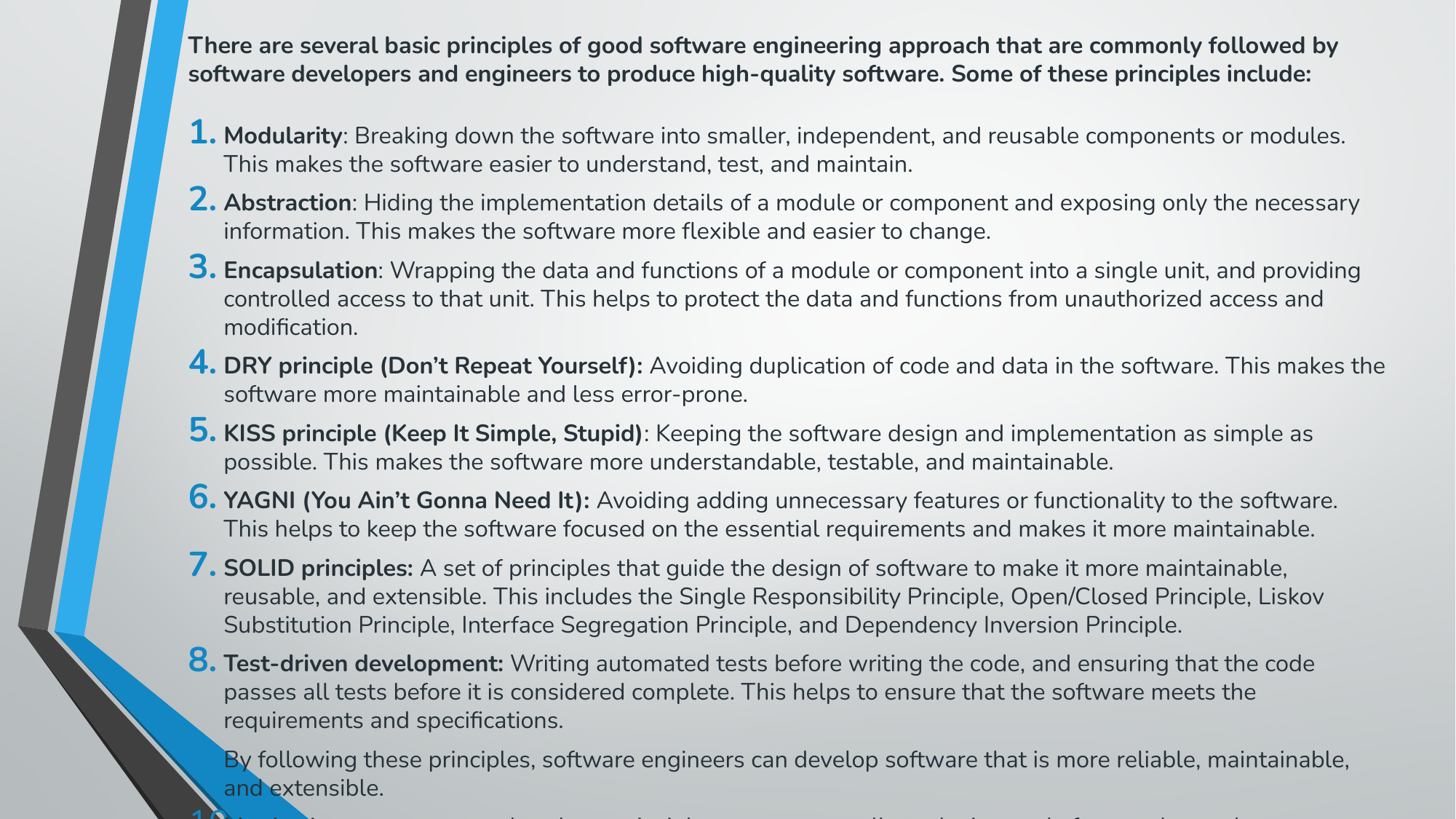

There are several basic principles of good software engineering approach that are commonly followed by software developers and engineers to produce high-quality software. Some of these principles include:

Modularity: Breaking down the software into smaller, independent, and reusable components or modules. This makes the software easier to understand, test, and maintain.
Abstraction: Hiding the implementation details of a module or component and exposing only the necessary information. This makes the software more flexible and easier to change.
Encapsulation: Wrapping the data and functions of a module or component into a single unit, and providing controlled access to that unit. This helps to protect the data and functions from unauthorized access and modification.
DRY principle (Don’t Repeat Yourself): Avoiding duplication of code and data in the software. This makes the software more maintainable and less error-prone.
KISS principle (Keep It Simple, Stupid): Keeping the software design and implementation as simple as possible. This makes the software more understandable, testable, and maintainable.
YAGNI (You Ain’t Gonna Need It): Avoiding adding unnecessary features or functionality to the software. This helps to keep the software focused on the essential requirements and makes it more maintainable.
SOLID principles: A set of principles that guide the design of software to make it more maintainable, reusable, and extensible. This includes the Single Responsibility Principle, Open/Closed Principle, Liskov Substitution Principle, Interface Segregation Principle, and Dependency Inversion Principle.
Test-driven development: Writing automated tests before writing the code, and ensuring that the code passes all tests before it is considered complete. This helps to ensure that the software meets the requirements and specifications.
By following these principles, software engineers can develop software that is more reliable, maintainable, and extensible.
It’s also important to note that these principles are not mutually exclusive, and often work together to improve the overall quality of the software.